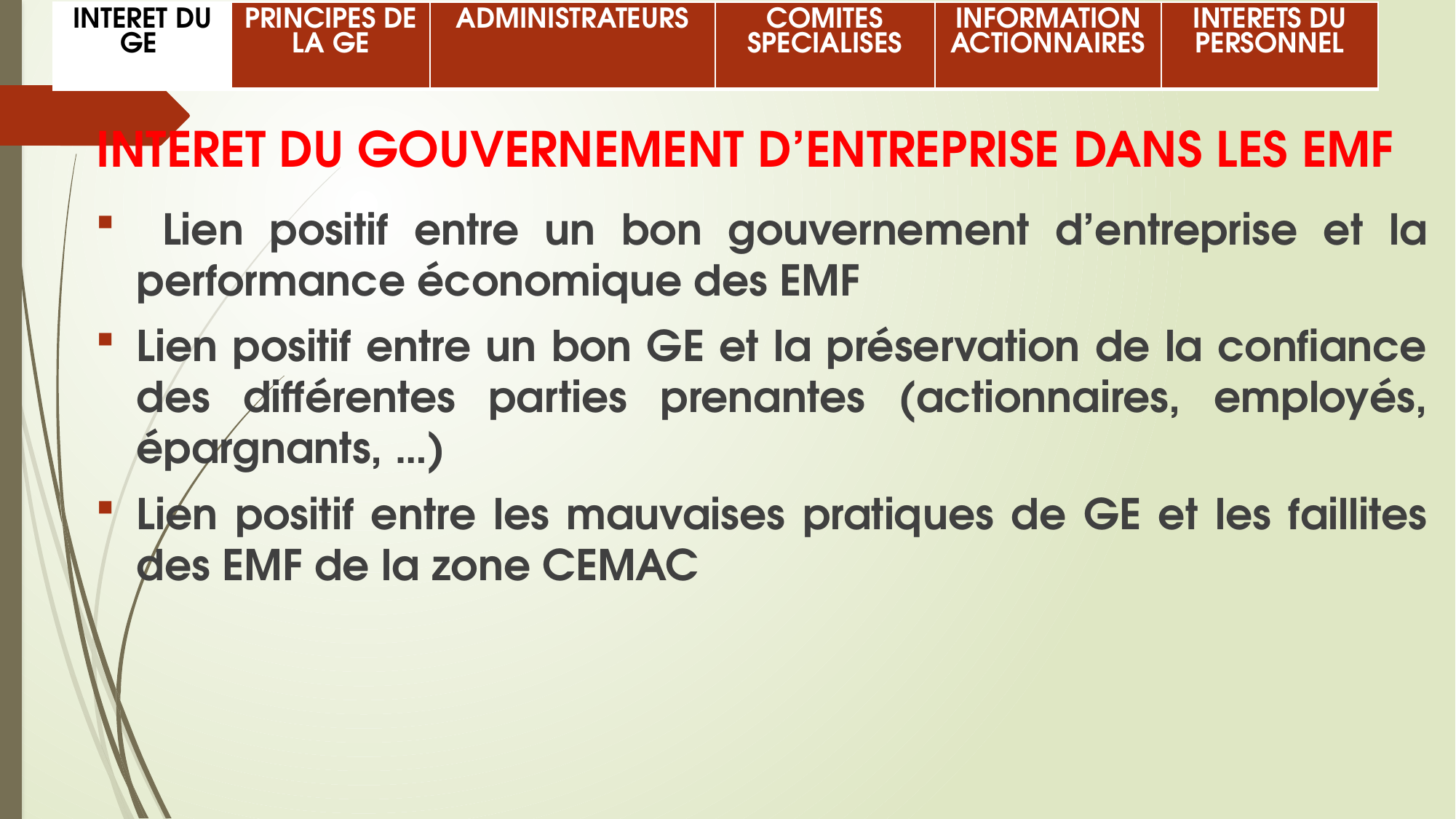

| INTERET DU GE | PRINCIPES DE LA GE | ADMINISTRATEURS | COMITES SPECIALISES | INFORMATION ACTIONNAIRES | INTERETS DU PERSONNEL |
| --- | --- | --- | --- | --- | --- |
# INTERET DU GOUVERNEMENT D’ENTREPRISE DANS LES EMF
 Lien positif entre un bon gouvernement d’entreprise et la performance économique des EMF
Lien positif entre un bon GE et la préservation de la confiance des différentes parties prenantes (actionnaires, employés, épargnants, …)
Lien positif entre les mauvaises pratiques de GE et les faillites des EMF de la zone CEMAC